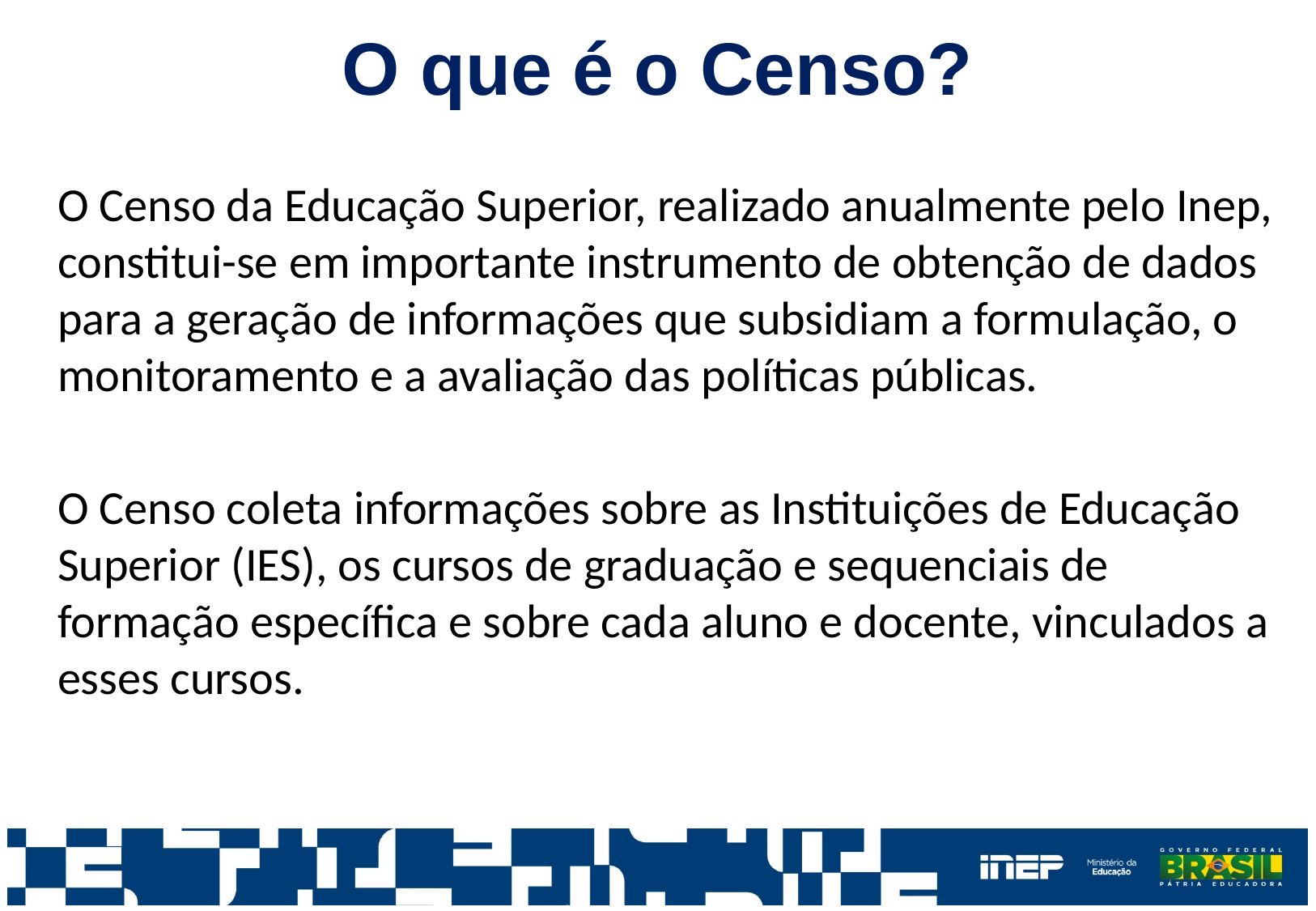

O que é o Censo?
O Censo da Educação Superior, realizado anualmente pelo Inep, constitui-se em importante instrumento de obtenção de dados para a geração de informações que subsidiam a formulação, o monitoramento e a avaliação das políticas públicas.

O Censo coleta informações sobre as Instituições de Educação Superior (IES), os cursos de graduação e sequenciais de formação específica e sobre cada aluno e docente, vinculados a esses cursos.